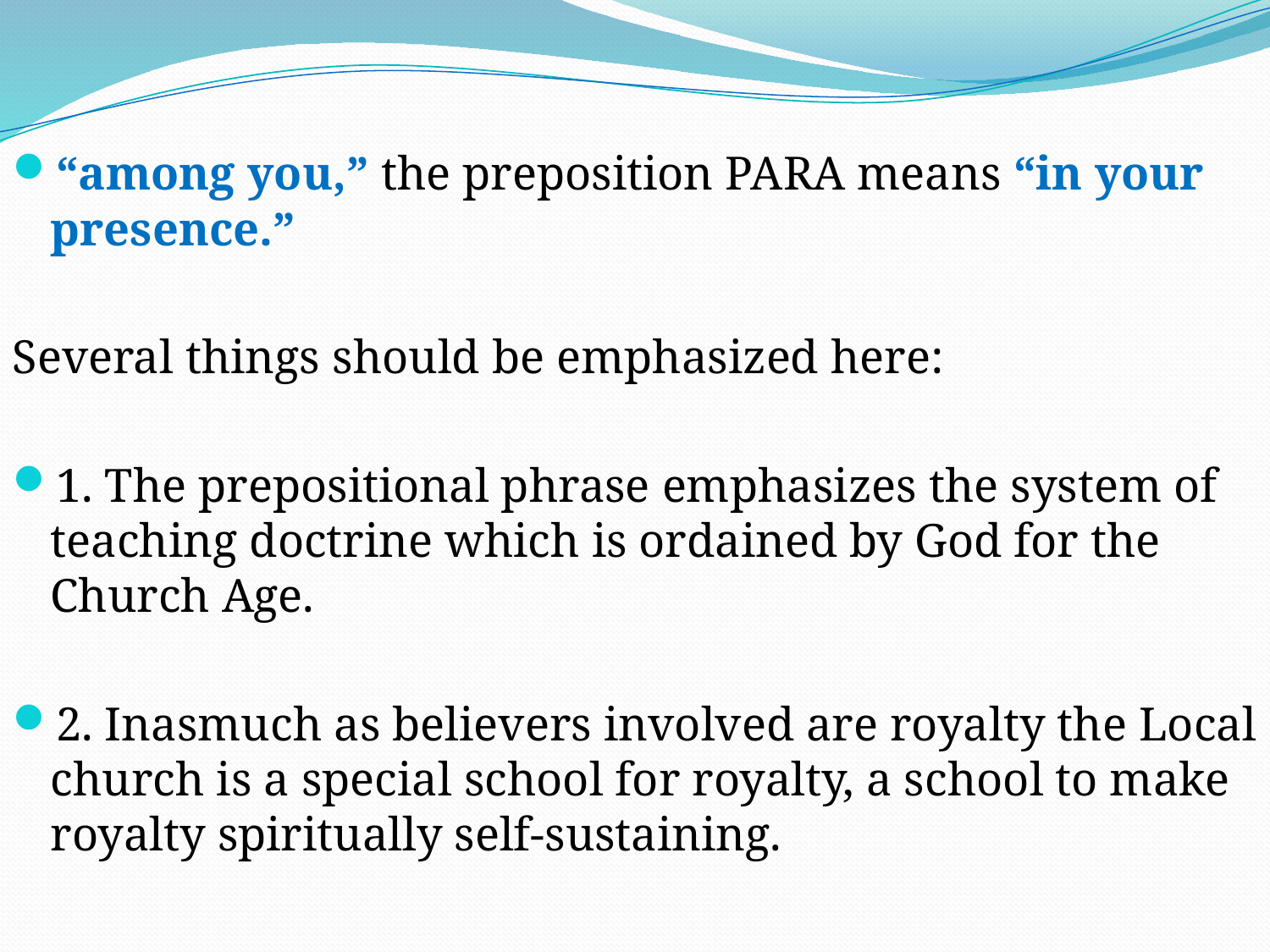

“among you,” the preposition PARA means “in your presence.”

Several things should be emphasized here:

1. The prepositional phrase emphasizes the system of teaching doctrine which is ordained by God for the Church Age.

2. Inasmuch as believers involved are royalty the Local church is a special school for royalty, a school to make royalty spiritually self-sustaining.